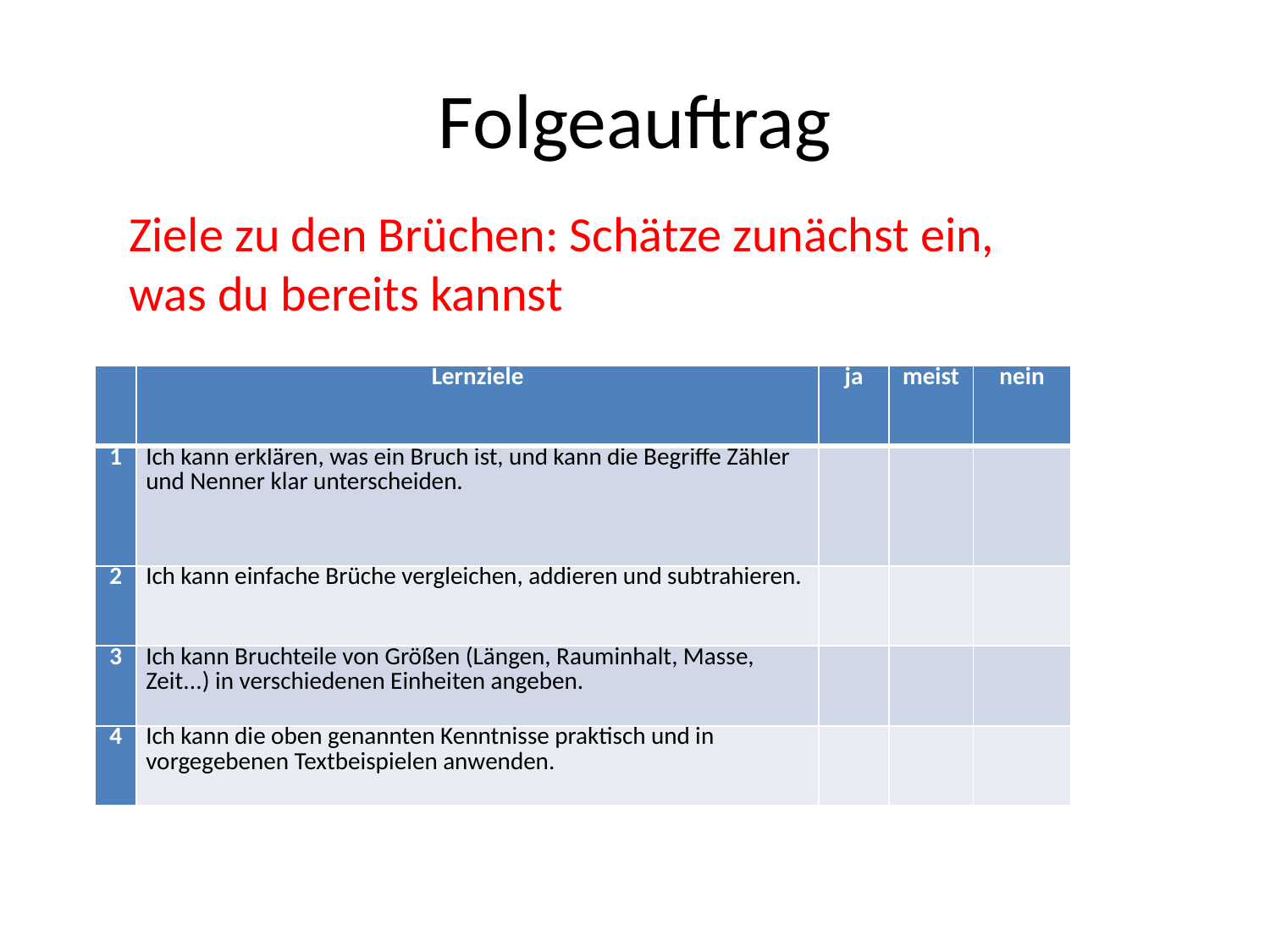

# Folgeauftrag
Ziele zu den Brüchen: Schätze zunächst ein, was du bereits kannst
|  | Lernziele | ja | meist | nein |
| --- | --- | --- | --- | --- |
| 1 | Ich kann erklären, was ein Bruch ist, und kann die Begriffe Zähler und Nenner klar unterscheiden. |  |  |  |
| 2 | Ich kann einfache Brüche vergleichen, addieren und subtrahieren. |  |  |  |
| 3 | Ich kann Bruchteile von Größen (Längen, Rauminhalt, Masse, Zeit...) in verschiedenen Einheiten angeben. |  |  |  |
| 4 | Ich kann die oben genannten Kenntnisse praktisch und in vorgegebenen Textbeispielen anwenden. |  |  |  |